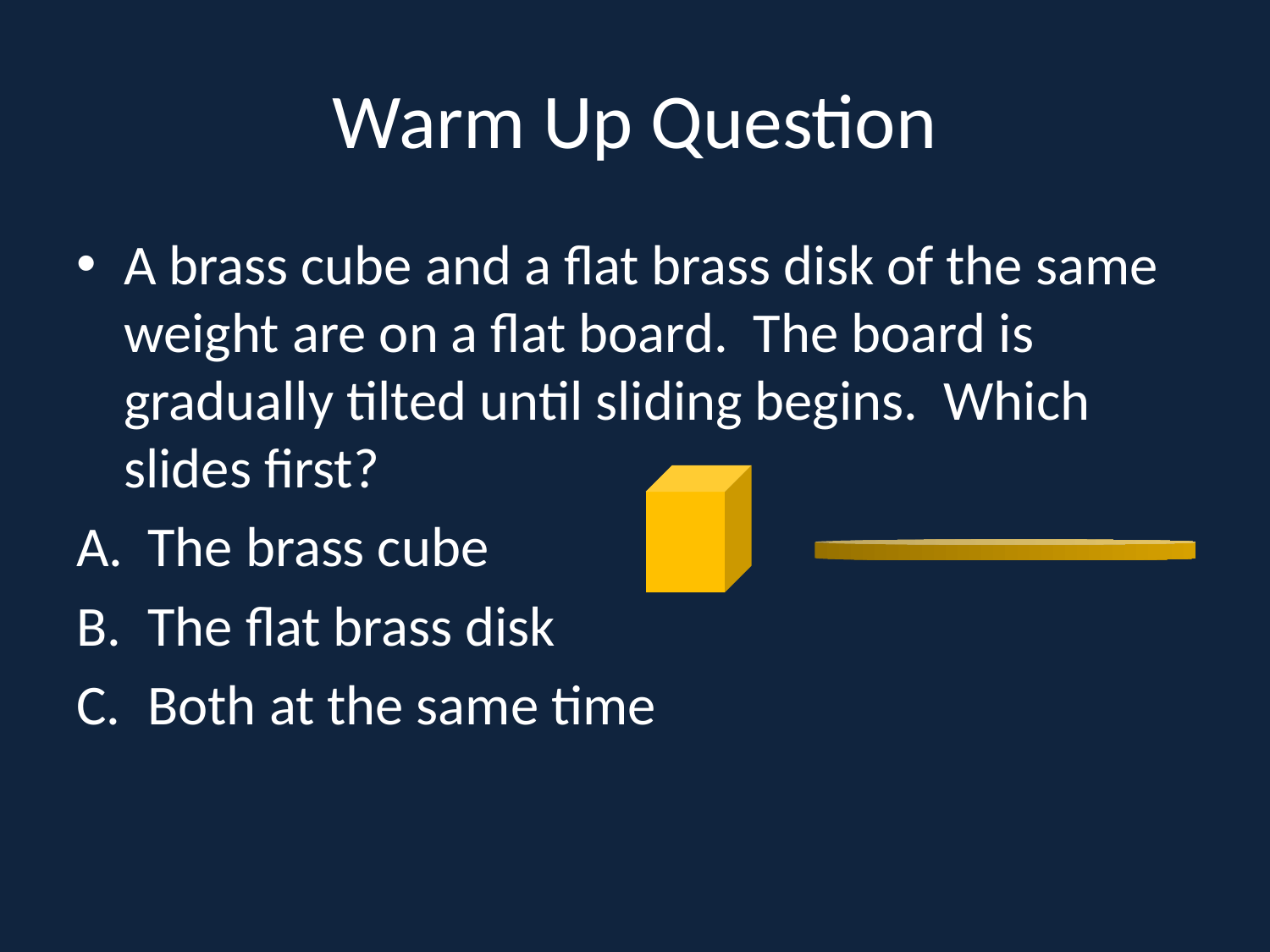

# Warm Up Question
A brass cube and a flat brass disk of the same weight are on a flat board.  The board is gradually tilted until sliding begins.  Which slides first?
The brass cube
The flat brass disk
Both at the same time